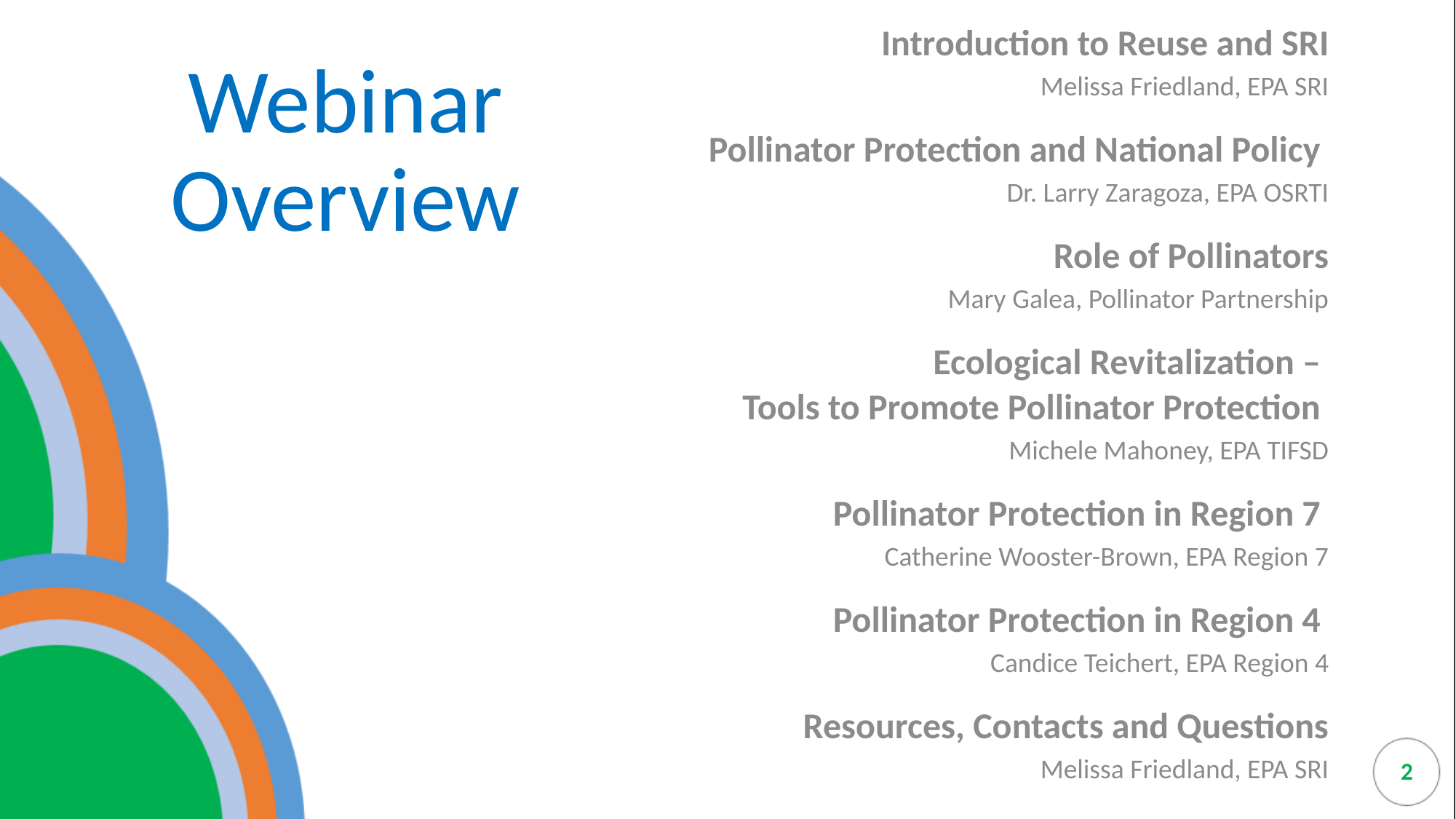

# Webinar Overview
Introduction to Reuse and SRI
Melissa Friedland, EPA SRI

Pollinator Protection and National Policy
Dr. Larry Zaragoza, EPA OSRTI

Role of Pollinators
Mary Galea, Pollinator Partnership

Ecological Revitalization –
Tools to Promote Pollinator Protection
Michele Mahoney, EPA TIFSD

Pollinator Protection in Region 7
Catherine Wooster-Brown, EPA Region 7

Pollinator Protection in Region 4
Candice Teichert, EPA Region 4

Resources, Contacts and Questions
Melissa Friedland, EPA SRI

2